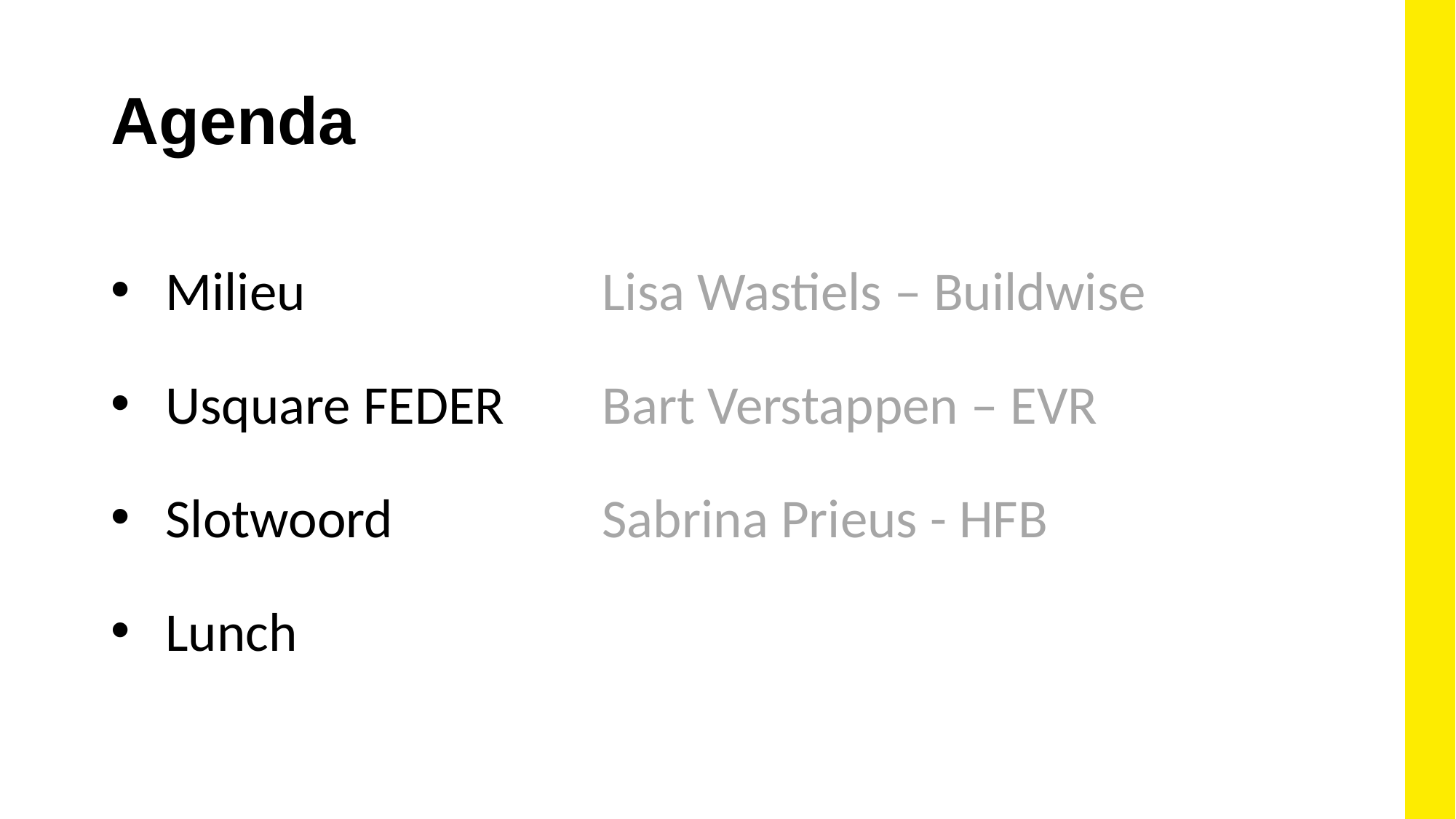

# Agenda
Milieu			Lisa Wastiels – Buildwise
Usquare FEDER	Bart Verstappen – EVR
Slotwoord		Sabrina Prieus - HFB
Lunch